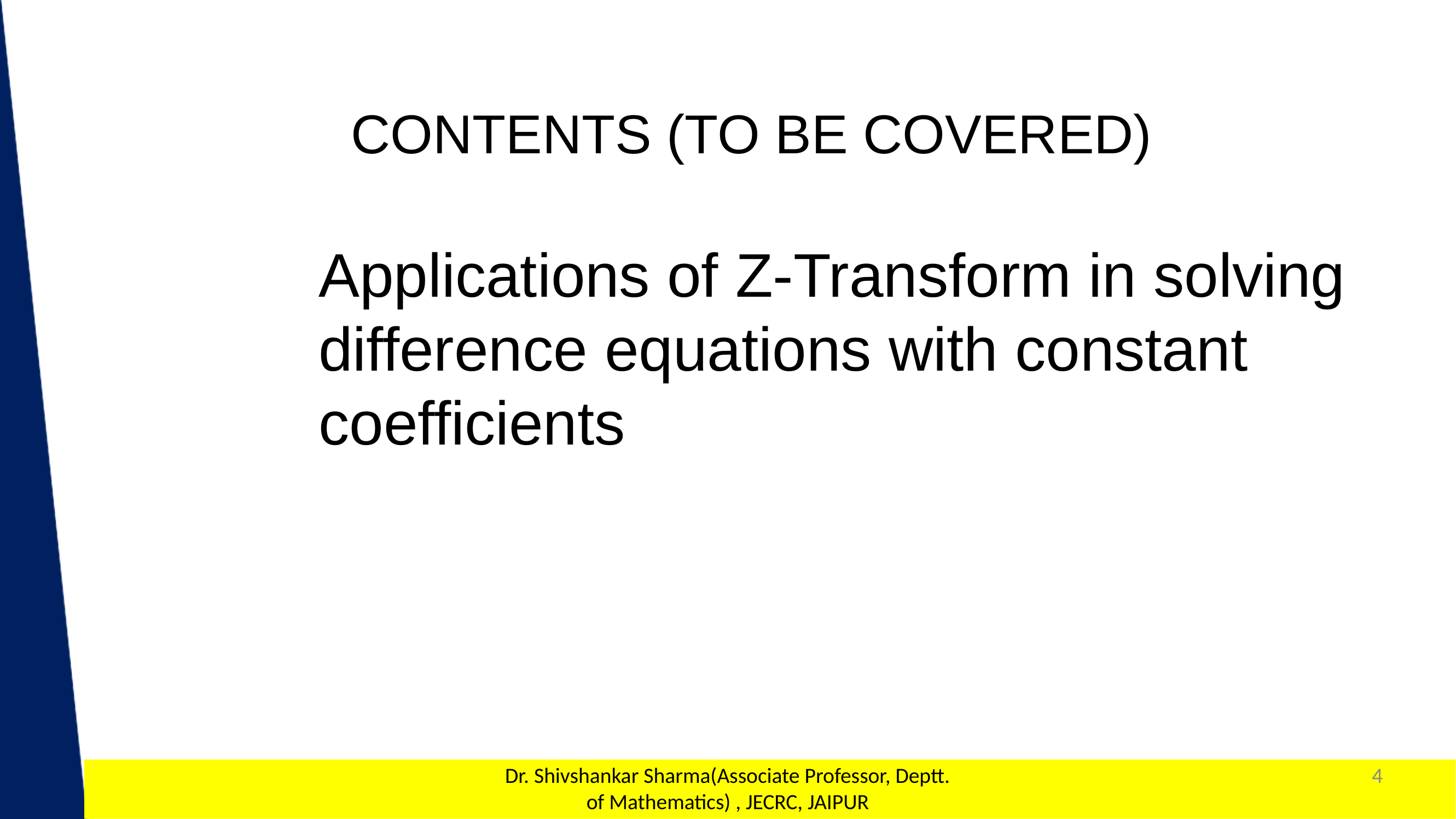

CONTENTS (TO BE COVERED)
Applications of Z-Transform in solving difference equations with constant coefficients
Dr. Shivshankar Sharma(Associate Professor, Deptt. of Mathematics) , JECRC, JAIPUR
4
1